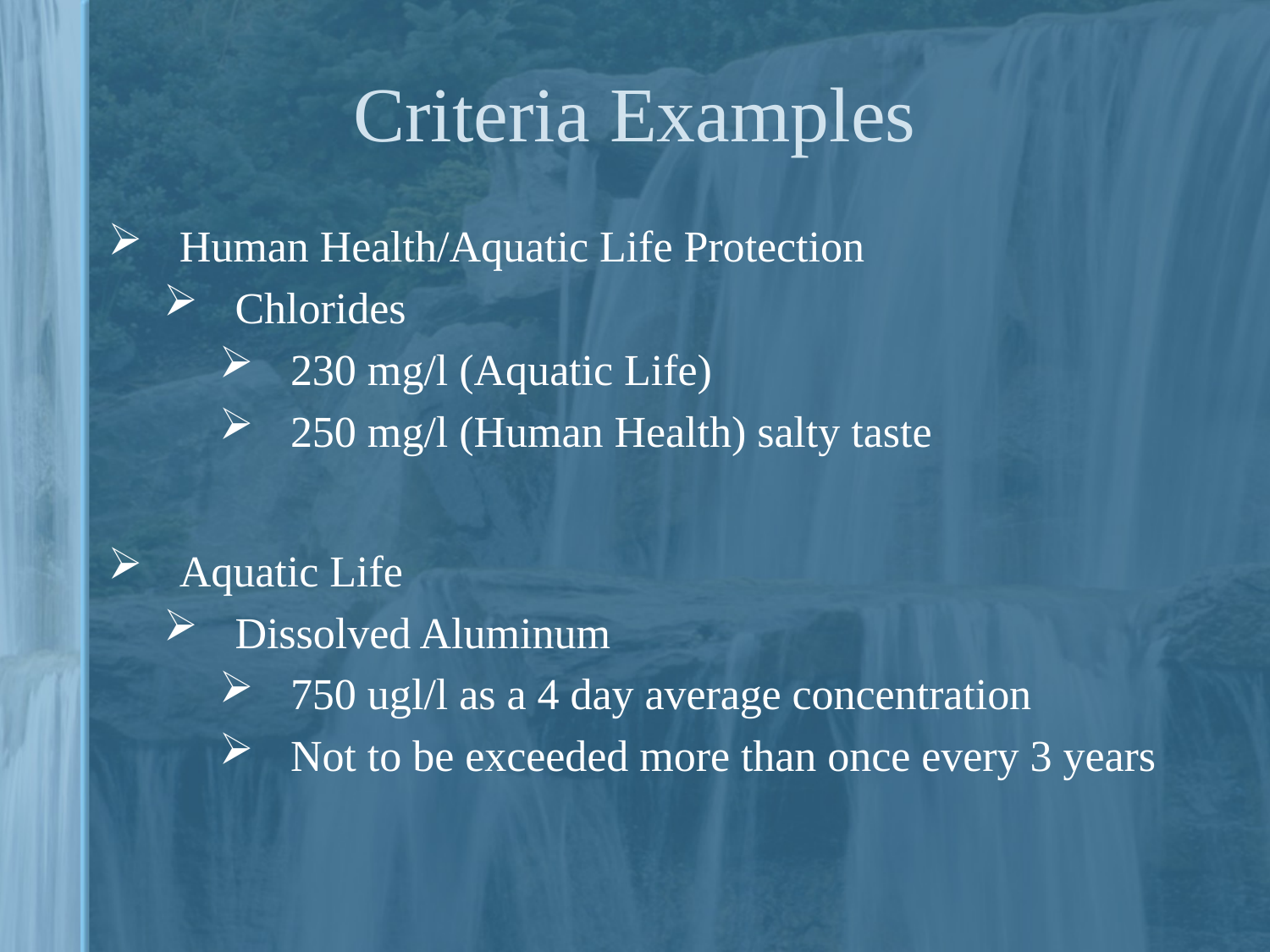

# Criteria Examples
Human Health/Aquatic Life Protection
Chlorides
230 mg/l (Aquatic Life)
250 mg/l (Human Health) salty taste

Aquatic Life
Dissolved Aluminum
750 ugl/l as a 4 day average concentration
Not to be exceeded more than once every 3 years